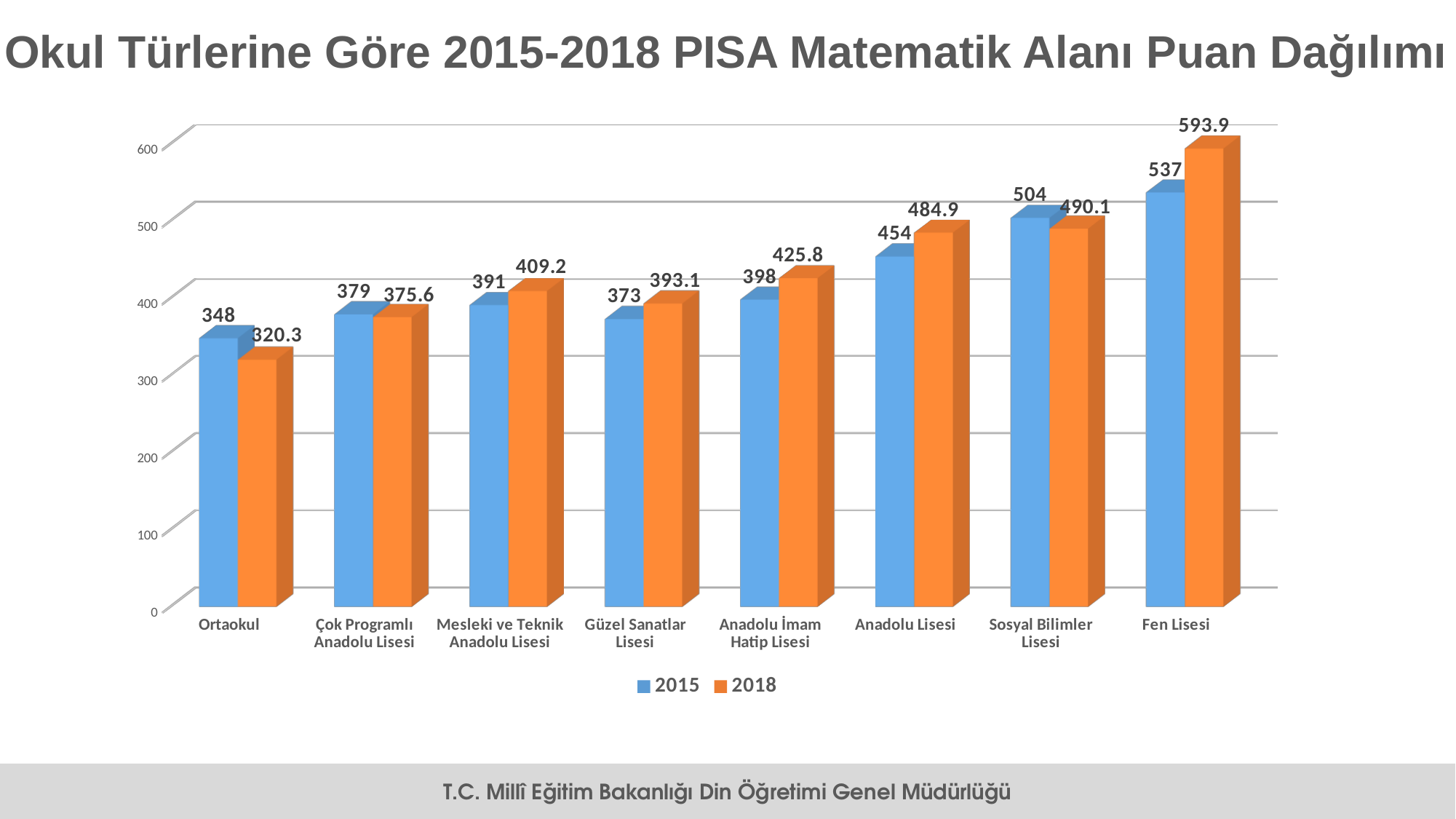

Okul Türlerine Göre 2015-2018 PISA Matematik Alanı Puan Dağılımı

[unsupported chart]